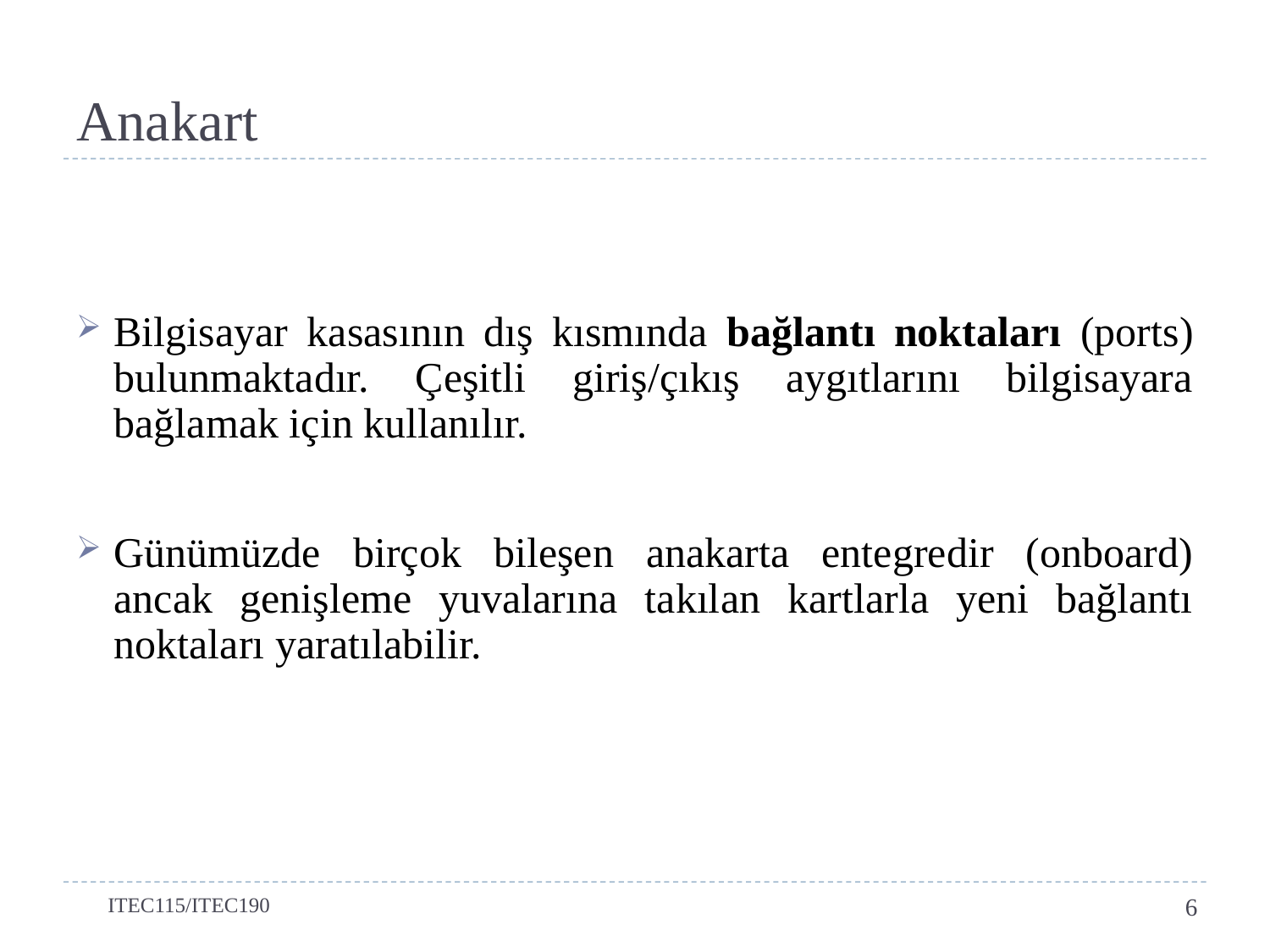

# Anakart

Bilgisayar kasasının dış kısmında bağlantı noktaları (ports) bulunmaktadır. Çeşitli giriş/çıkış aygıtlarını bilgisayara bağlamak için kullanılır.

Günümüzde birçok bileşen anakarta entegredir (onboard) ancak genişleme yuvalarına takılan kartlarla yeni bağlantı noktaları yaratılabilir.
ITEC115/ITEC190
6